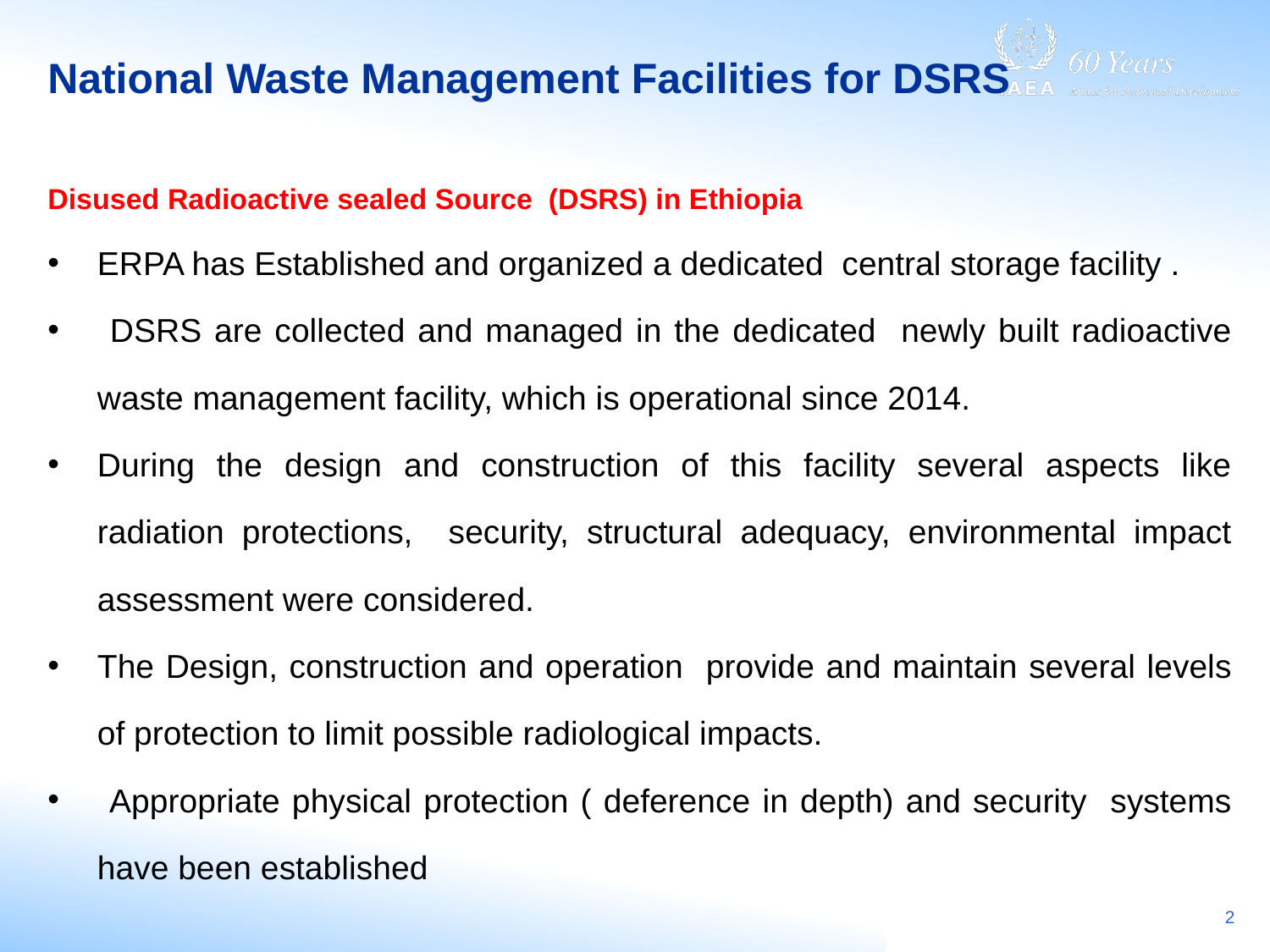

# National Waste Management Facilities for DSRS

Disused Radioactive sealed Source  (DSRS) in Ethiopia
ERPA has Established and organized a dedicated  central storage facility .
 DSRS are collected and managed in the dedicated  newly built radioactive waste management facility, which is operational since 2014.
During the design and construction of this facility several aspects like radiation protections,  security, structural adequacy, environmental impact assessment were considered.
The Design, construction and operation  provide and maintain several levels of protection to limit possible radiological impacts.
 Appropriate physical protection ( deference in depth) and security  systems have been established

2